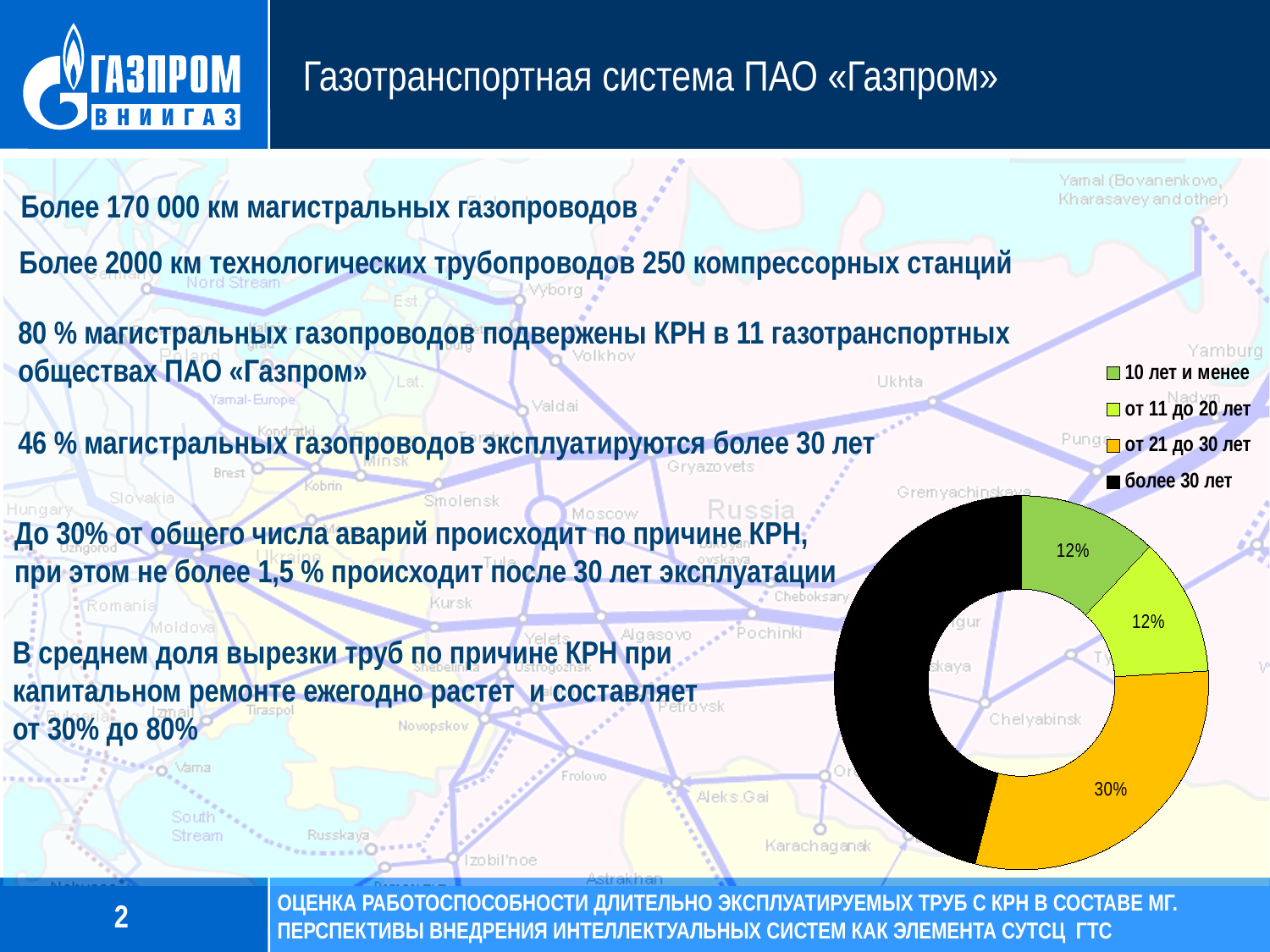

Газотранспортная система ПАО «Газпром»

Более 170 000 км магистральных газопроводов
Более 2000 км технологических трубопроводов 250 компрессорных станций
80 % магистральных газопроводов подвержены КРН в 11 газотранспортных
обществах ПАО «Газпром»

### Chart

| Category |  |
|---|---|
| 10 лет и менее | 12.0 |
| от 11 до 20 лет | 12.0 |
| от 21 до 30 лет | 30.0 |
| более 30 лет | 46.0 |
46 % магистральных газопроводов эксплуатируются более 30 лет
До 30% от общего числа аварий происходит по причине КРН,
при этом не более 1,5 % происходит после 30 лет эксплуатации
В среднем доля вырезки труб по причине КРН при
капитальном ремонте ежегодно растет  и составляет
от 30% до 80%
ОЦЕНКА РАБОТОСПОСОБНОСТИ ДЛИТЕЛЬНО ЭКСПЛУАТИРУЕМЫХ ТРУБ с КРН в составе МГ.
ПЕРСПЕКТИВЫ ВНЕДРЕНИЯ ИНТЕЛЛЕКТУАЛЬНЫХ СИСТЕМ КАК ЭЛЕМЕНТА СУТСЦ  ГТС
2